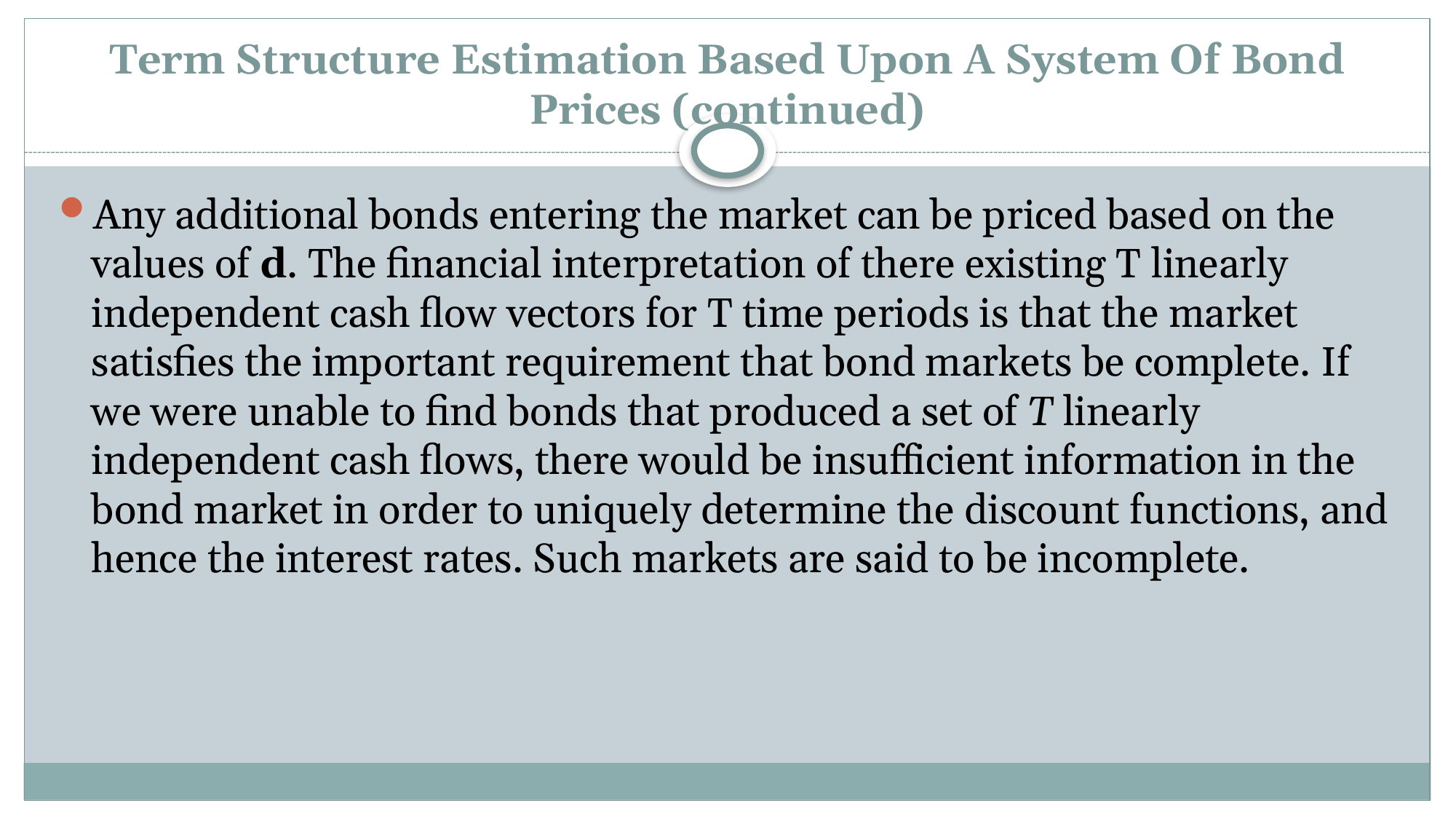

# Term Structure Estimation Based Upon A System Of Bond Prices (continued)
Any additional bonds entering the market can be priced based on the values of d. The financial interpretation of there existing T linearly independent cash flow vectors for T time periods is that the market satisfies the important requirement that bond markets be complete. If we were unable to find bonds that produced a set of T linearly independent cash flows, there would be insufficient information in the bond market in order to uniquely determine the discount functions, and hence the interest rates. Such markets are said to be incomplete.